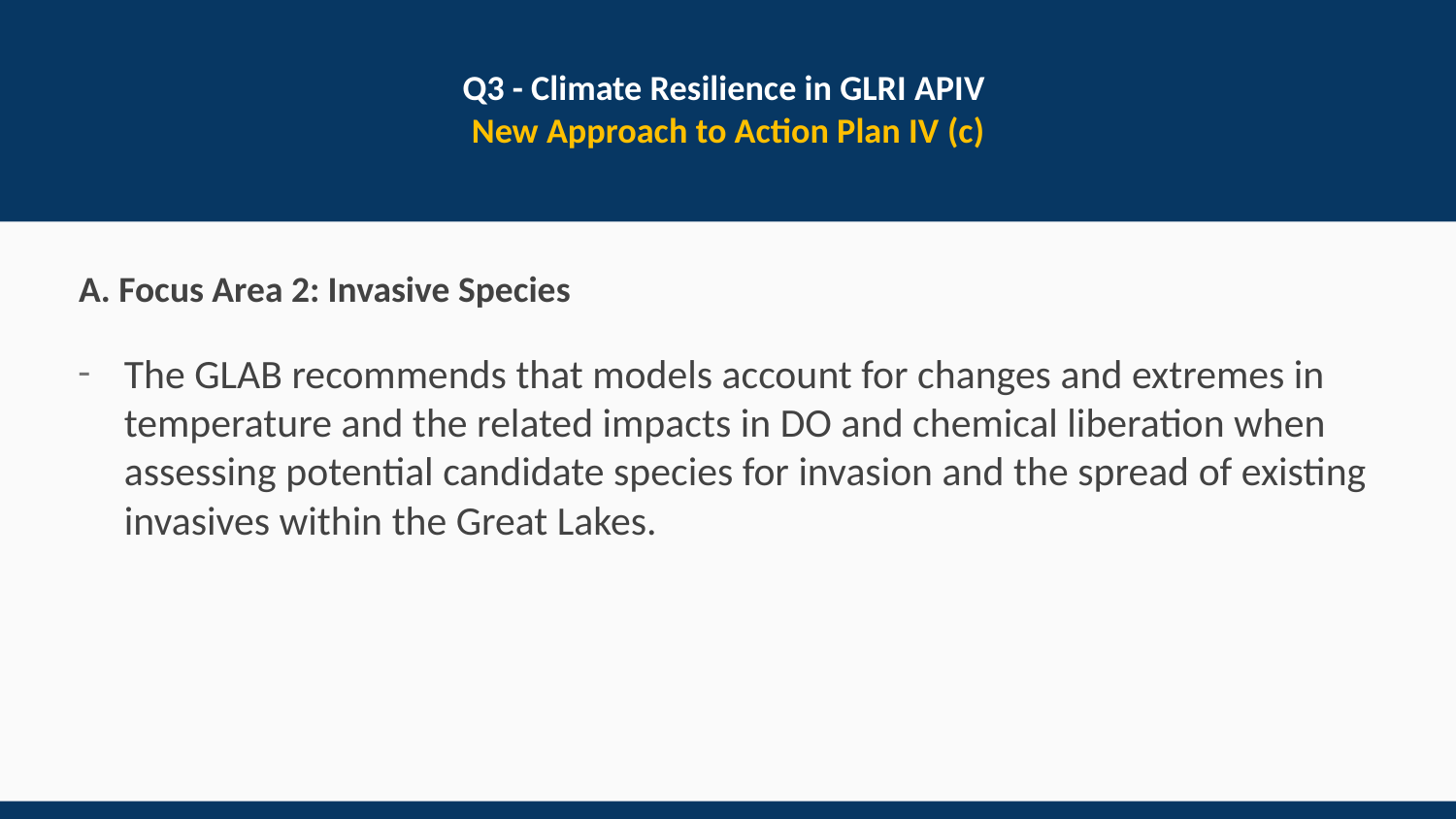

# Q3 - Climate Resilience in GLRI APIV New Approach to Action Plan IV (c)
A. Focus Area 2: Invasive Species

The GLAB recommends that models account for changes and extremes in temperature and the related impacts in DO and chemical liberation when assessing potential candidate species for invasion and the spread of existing invasives within the Great Lakes.